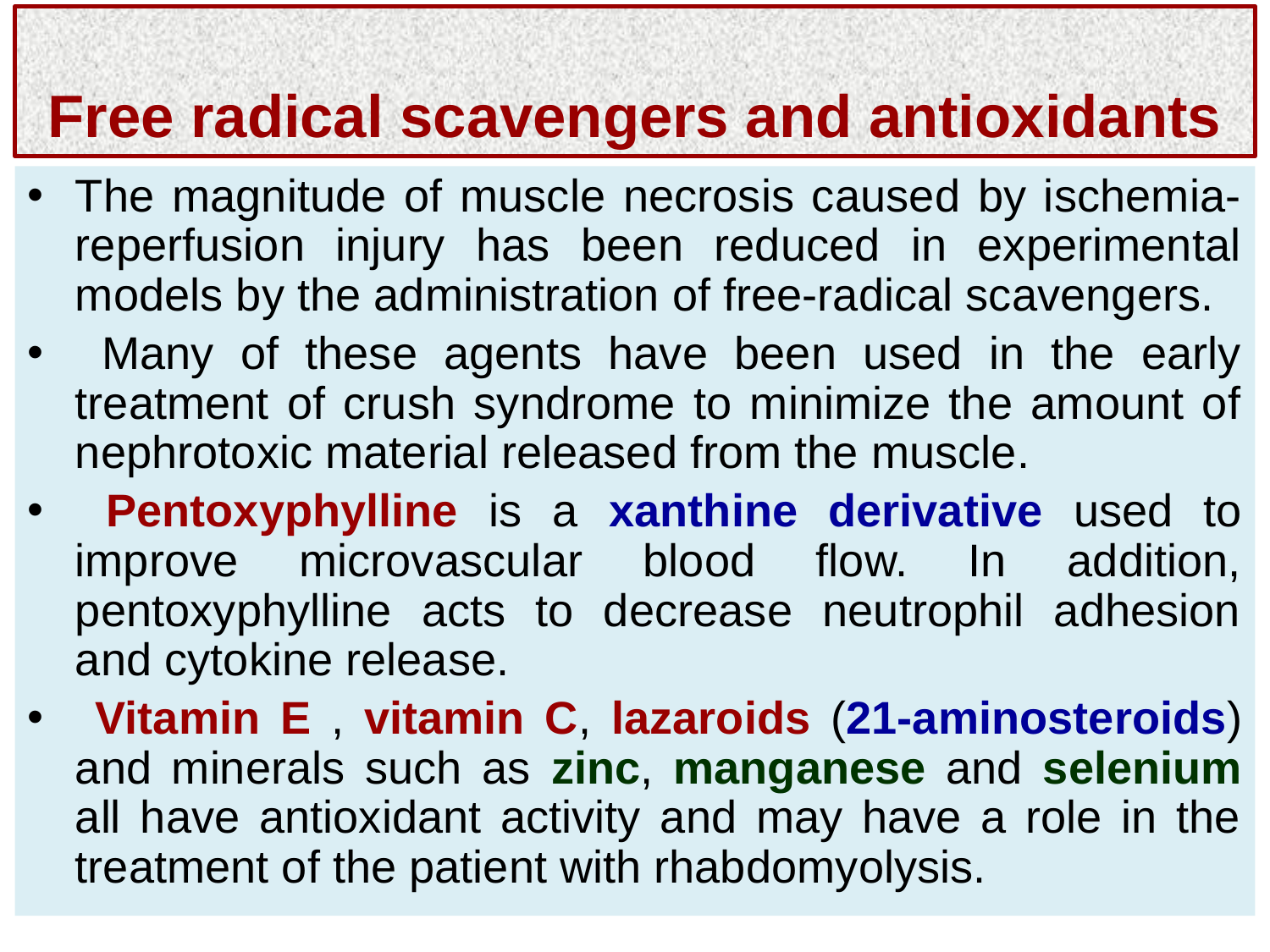

# Free radical scavengers and antioxidants
The magnitude of muscle necrosis caused by ischemia-reperfusion injury has been reduced in experimental models by the administration of free-radical scavengers.
 Many of these agents have been used in the early treatment of crush syndrome to minimize the amount of nephrotoxic material released from the muscle.
 Pentoxyphylline is a xanthine derivative used to improve microvascular blood flow. In addition, pentoxyphylline acts to decrease neutrophil adhesion and cytokine release.
 Vitamin E , vitamin C, lazaroids (21-aminosteroids) and minerals such as zinc, manganese and selenium all have antioxidant activity and may have a role in the treatment of the patient with rhabdomyolysis.